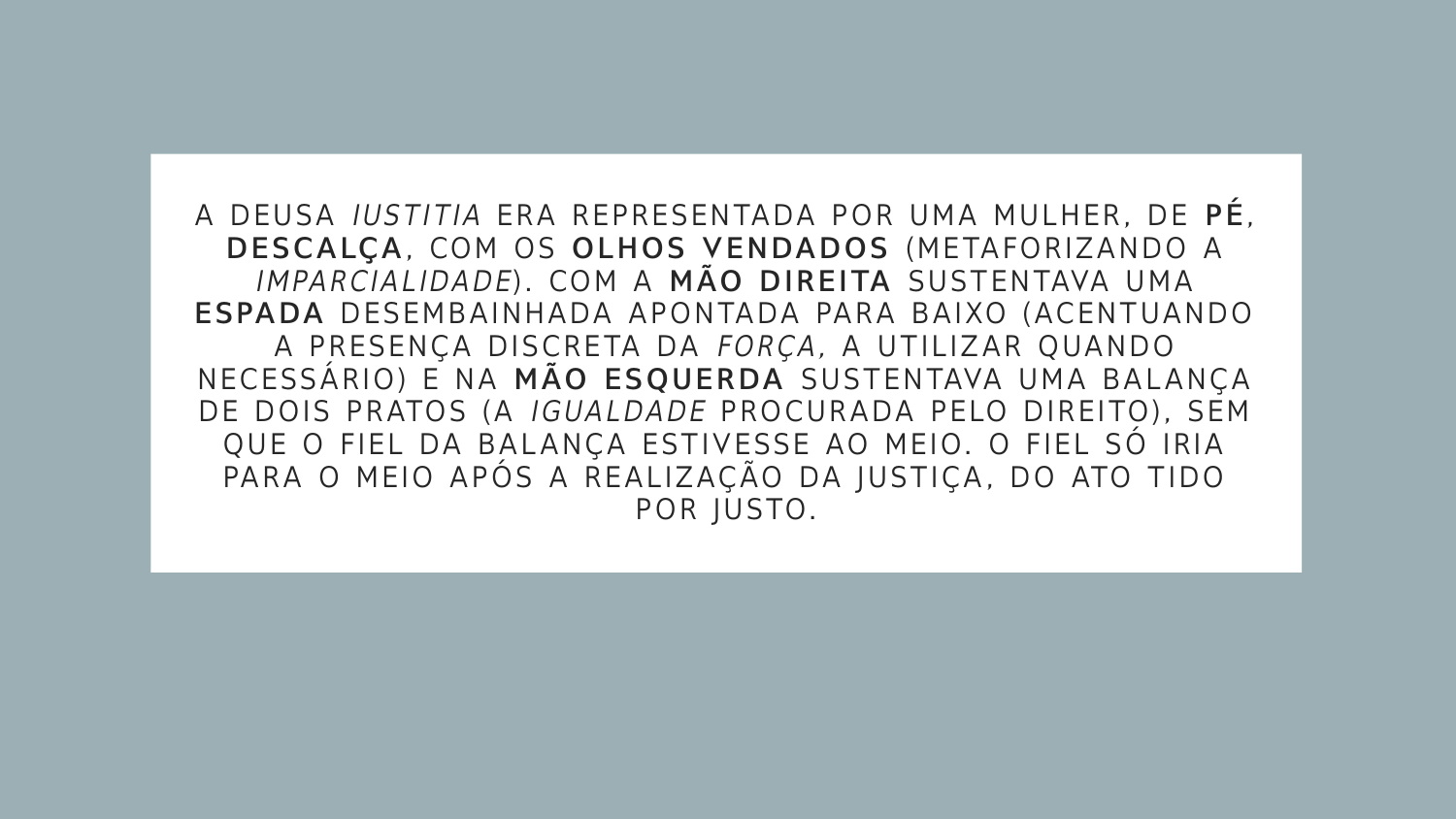

# A deusa Iustitia era representada por uma mulher, de pé, descalça, com os olhos vendados (metaforizando a imparcialidade). Com a mão direita sustentava uma espada desembainhada apontada para baixo (acentuando a presença discreta da força, a utilizar quando necessário) e na mão esquerda sustentava uma balança de dois pratos (a igualdade procurada pelo direito), sem que o fiel da balança estivesse ao meio. O fiel só iria para o meio após a realização da justiça, do ato tido por justo.